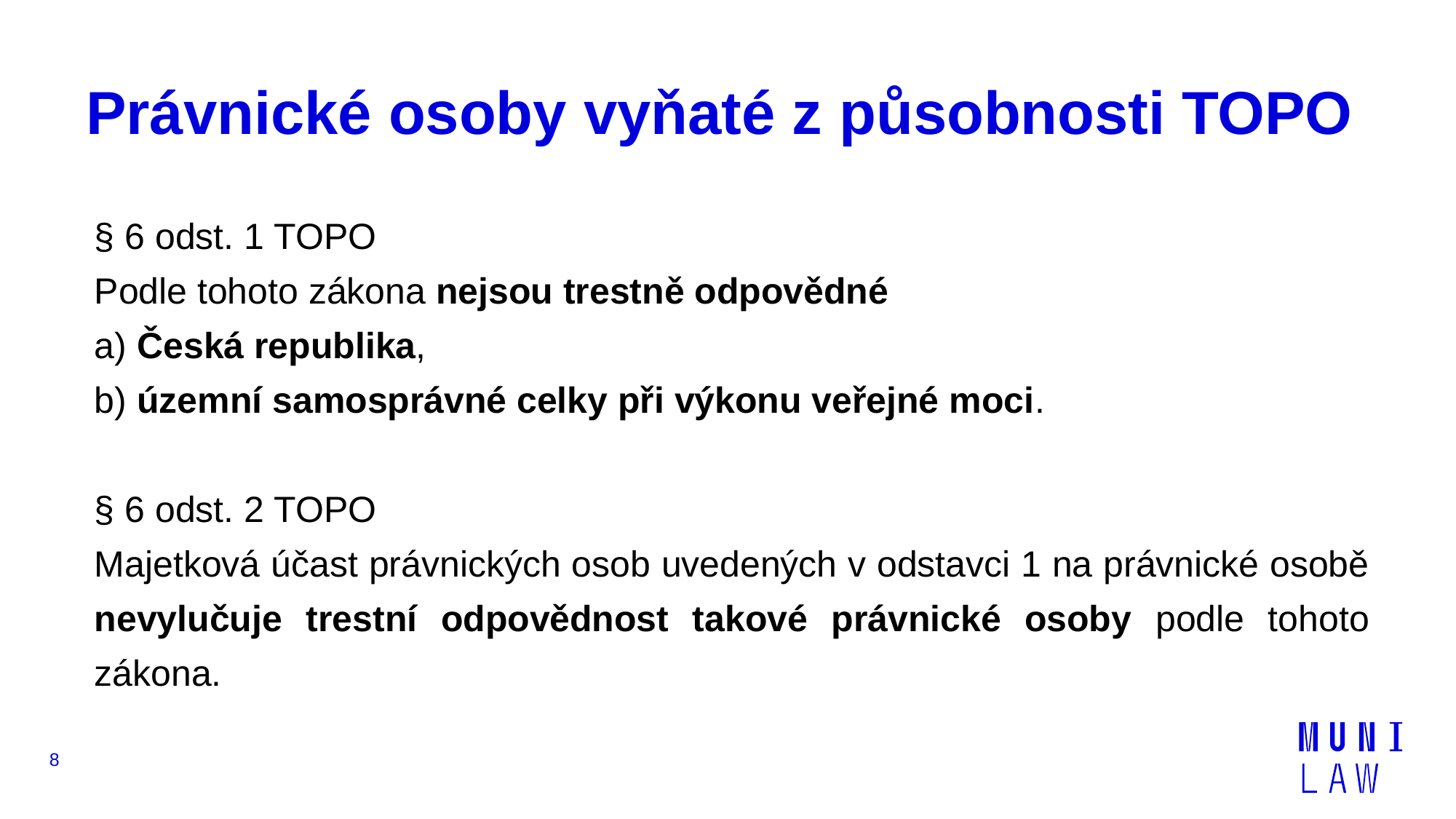

# Právnické osoby vyňaté z působnosti TOPO
§ 6 odst. 1 TOPO
Podle tohoto zákona nejsou trestně odpovědné
a) Česká republika,
b) územní samosprávné celky při výkonu veřejné moci.

§ 6 odst. 2 TOPO
Majetková účast právnických osob uvedených v odstavci 1 na právnické osobě nevylučuje trestní odpovědnost takové právnické osoby podle tohoto zákona.
8